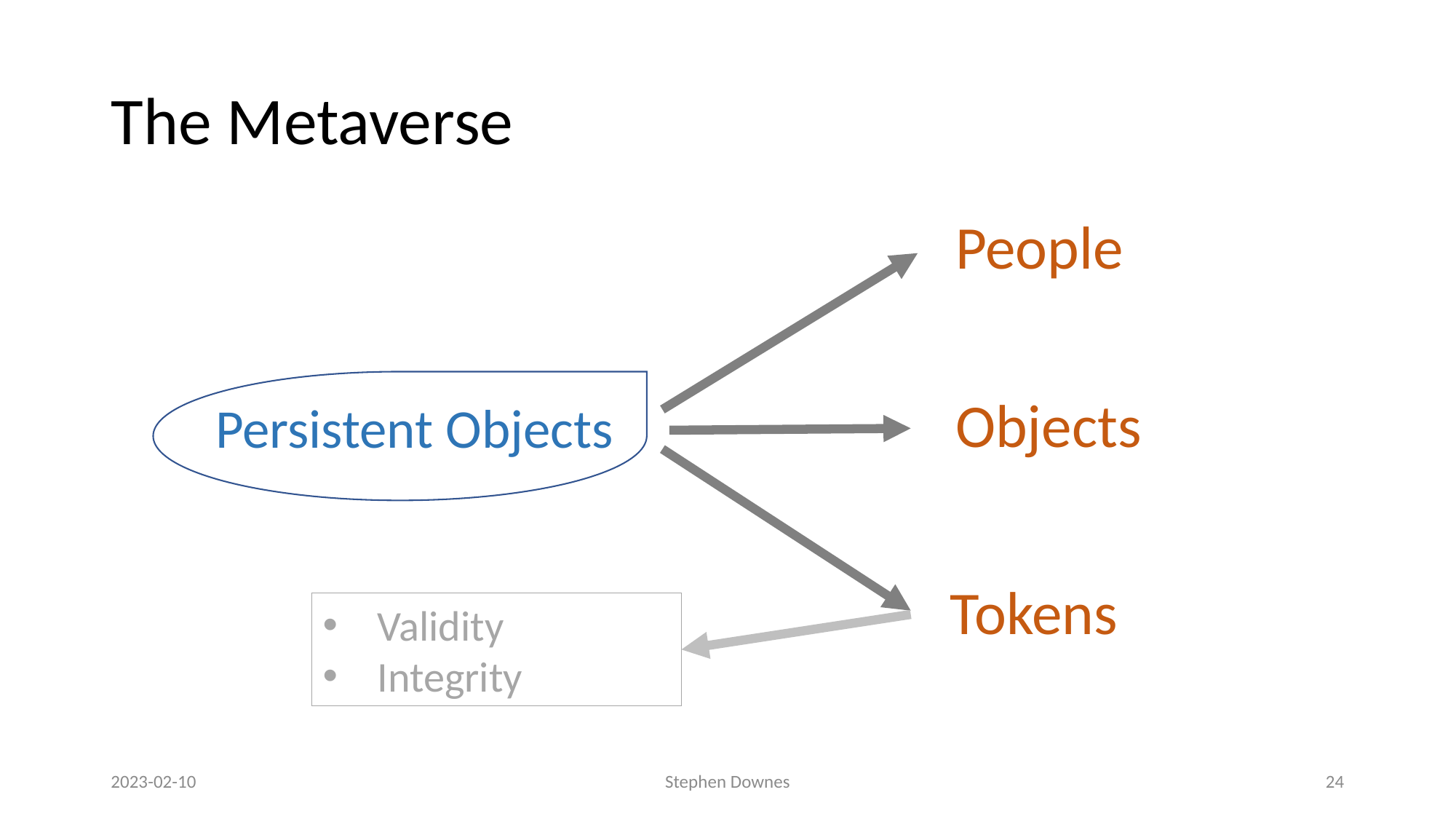

# The Metaverse
People

Objects
Persistent Objects
Tokens
Validity
Integrity
2023-02-10
Stephen Downes
24